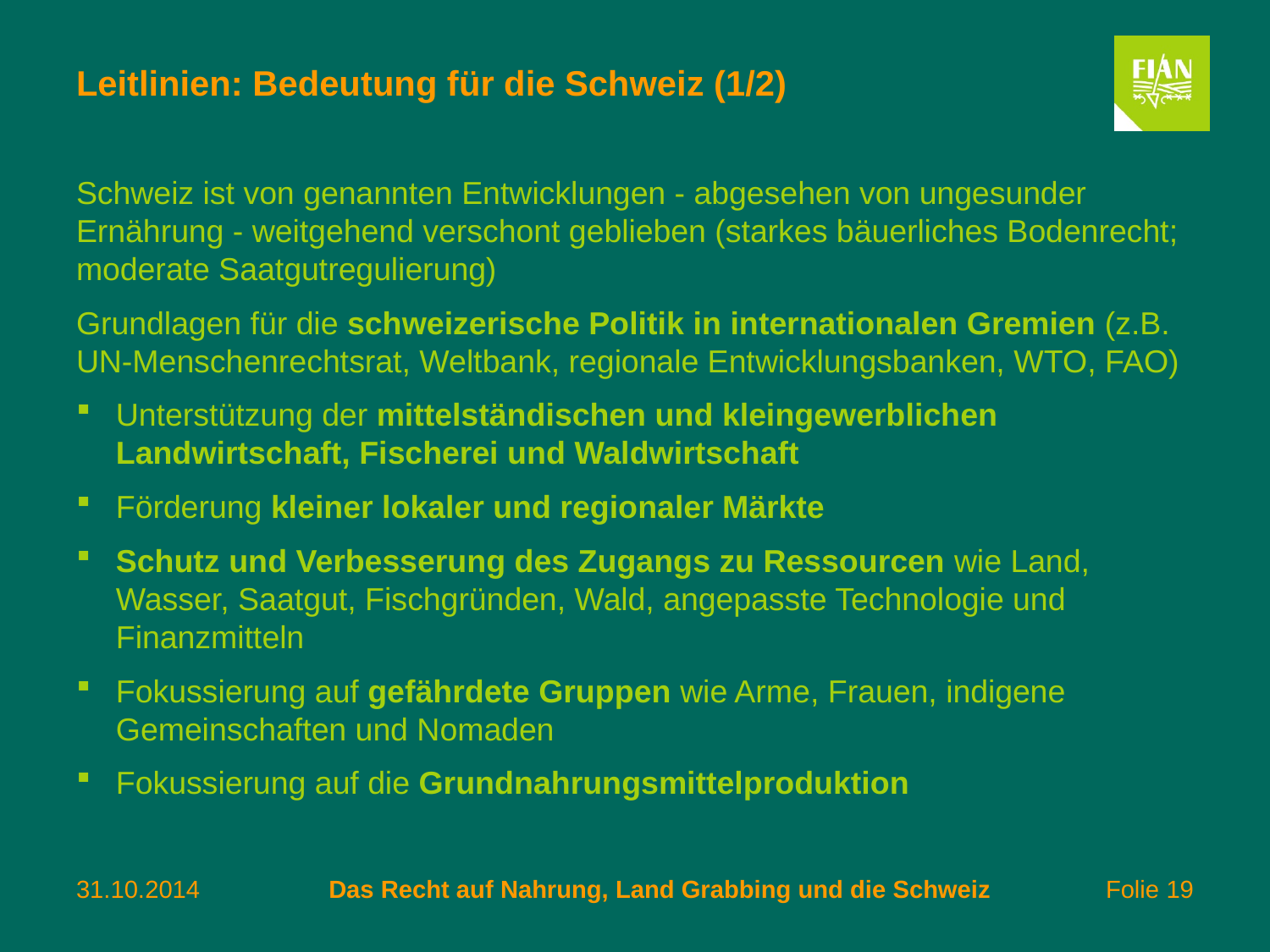

# Leitlinien: Bedeutung für die Schweiz (1/2)
Schweiz ist von genannten Entwicklungen - abgesehen von ungesunder Ernährung - weitgehend verschont geblieben (starkes bäuerliches Bodenrecht; moderate Saatgutregulierung)
Grundlagen für die schweizerische Politik in internationalen Gremien (z.B. UN-Menschenrechtsrat, Weltbank, regionale Entwicklungsbanken, WTO, FAO)
Unterstützung der mittelständischen und kleingewerblichen Landwirtschaft, Fischerei und Waldwirtschaft
Förderung kleiner lokaler und regionaler Märkte
Schutz und Verbesserung des Zugangs zu Ressourcen wie Land, Wasser, Saatgut, Fischgründen, Wald, angepasste Technologie und Finanzmitteln
Fokussierung auf gefährdete Gruppen wie Arme, Frauen, indigene Gemeinschaften und Nomaden
Fokussierung auf die Grundnahrungsmittelproduktion
31.10.2014
Das Recht auf Nahrung, Land Grabbing und die Schweiz
 Folie 19